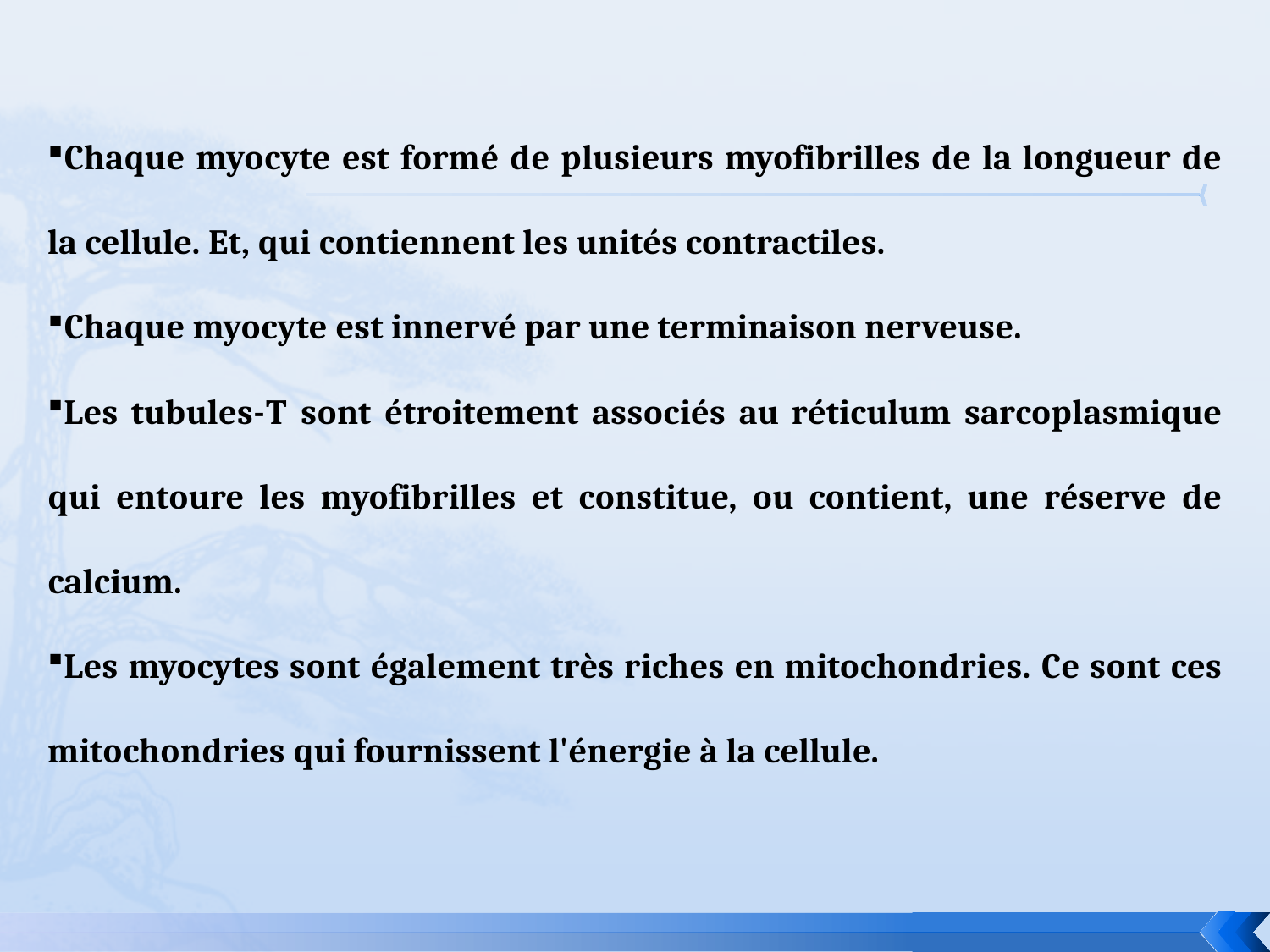

Chaque myocyte est formé de plusieurs myofibrilles de la longueur de la cellule. Et, qui contiennent les unités contractiles.
Chaque myocyte est innervé par une terminaison nerveuse.
Les tubules-T sont étroitement associés au réticulum sarcoplasmique qui entoure les myofibrilles et constitue, ou contient, une réserve de calcium.
Les myocytes sont également très riches en mitochondries. Ce sont ces mitochondries qui fournissent l'énergie à la cellule.